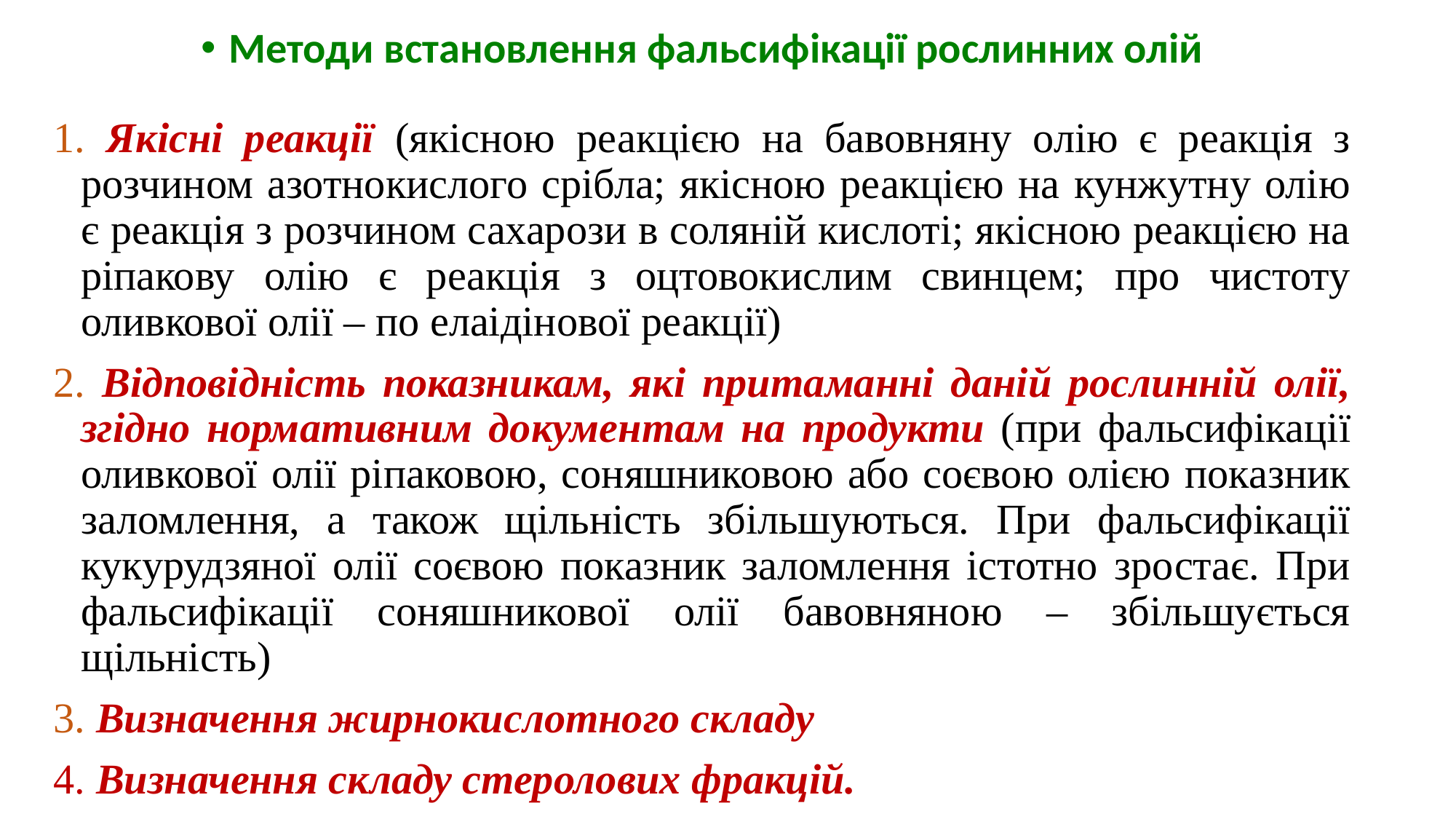

Методи встановлення фальсифікації рослинних олій

 Якісні реакції (якісною реакцією на бавовняну олію є реакція з розчином азотнокислого срібла; якісною реакцією на кунжутну олію є реакція з розчином сахарози в соляній кислоті; якісною реакцією на ріпакову олію є реакція з оцтовокислим свинцем; про чистоту оливкової олії – по елаідінової реакції)
 Відповідність показникам, які притаманні даній рослинній олії, згідно нормативним документам на продукти (при фальсифікації оливкової олії ріпаковою, соняшниковою або соєвою олією показник заломлення, а також щільність збільшуються. При фальсифікації кукурудзяної олії соєвою показник заломлення істотно зростає. При фальсифікації соняшникової олії бавовняною – збільшується щільність)
 Визначення жирнокислотного складу
 Визначення складу стеролових фракцій.